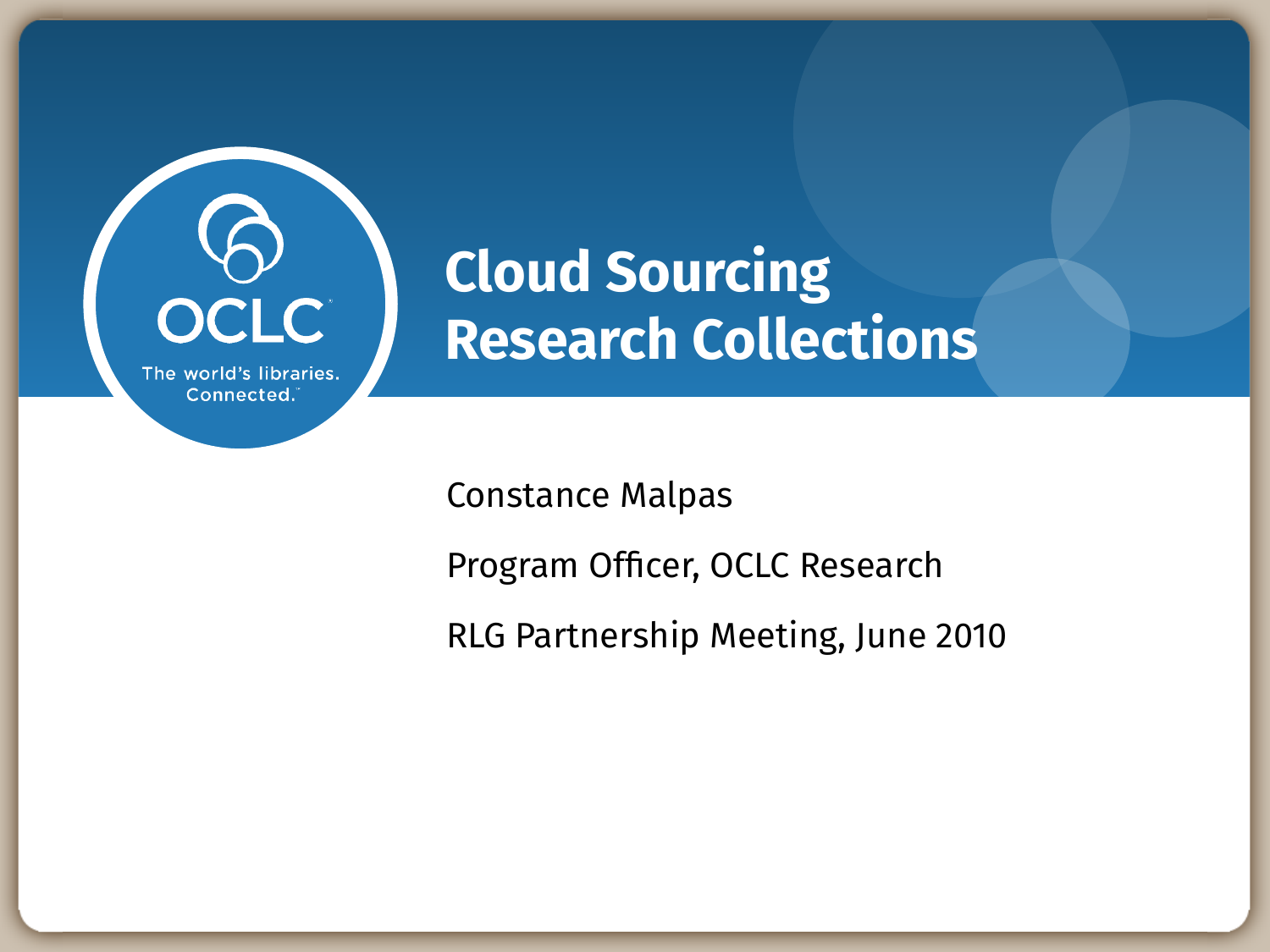

# Cloud Sourcing Research Collections
Constance Malpas
Program Officer, OCLC Research
RLG Partnership Meeting, June 2010